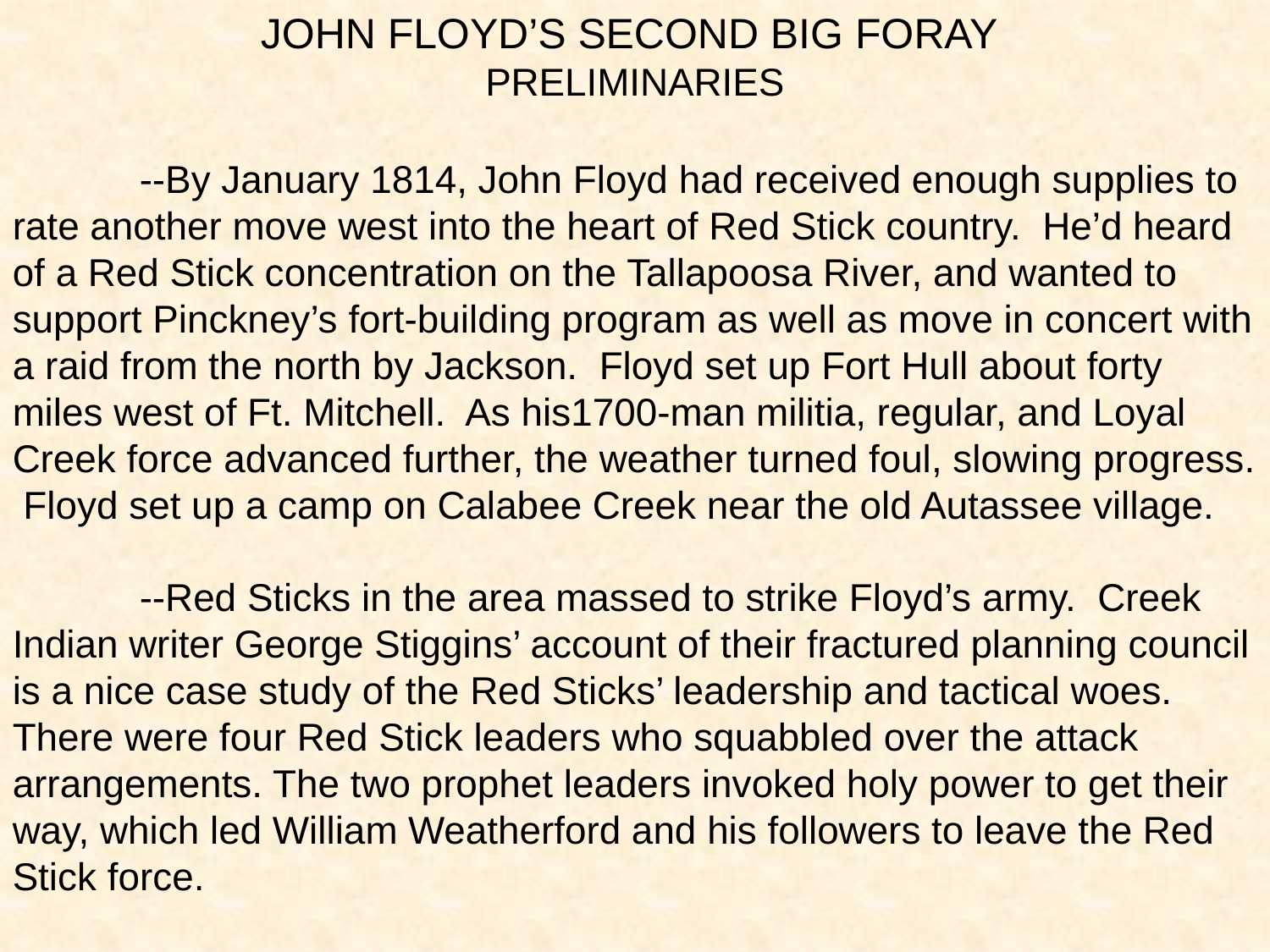

JOHN FLOYD’S SECOND BIG FORAY
PRELIMINARIES

	--By January 1814, John Floyd had received enough supplies to rate another move west into the heart of Red Stick country.  He’d heard of a Red Stick concentration on the Tallapoosa River, and wanted to support Pinckney’s fort-building program as well as move in concert with a raid from the north by Jackson.  Floyd set up Fort Hull about forty miles west of Ft. Mitchell.  As his1700-man militia, regular, and Loyal Creek force advanced further, the weather turned foul, slowing progress.  Floyd set up a camp on Calabee Creek near the old Autassee village.

	--Red Sticks in the area massed to strike Floyd’s army.  Creek Indian writer George Stiggins’ account of their fractured planning council is a nice case study of the Red Sticks’ leadership and tactical woes.  There were four Red Stick leaders who squabbled over the attack arrangements. The two prophet leaders invoked holy power to get their way, which led William Weatherford and his followers to leave the Red Stick force.